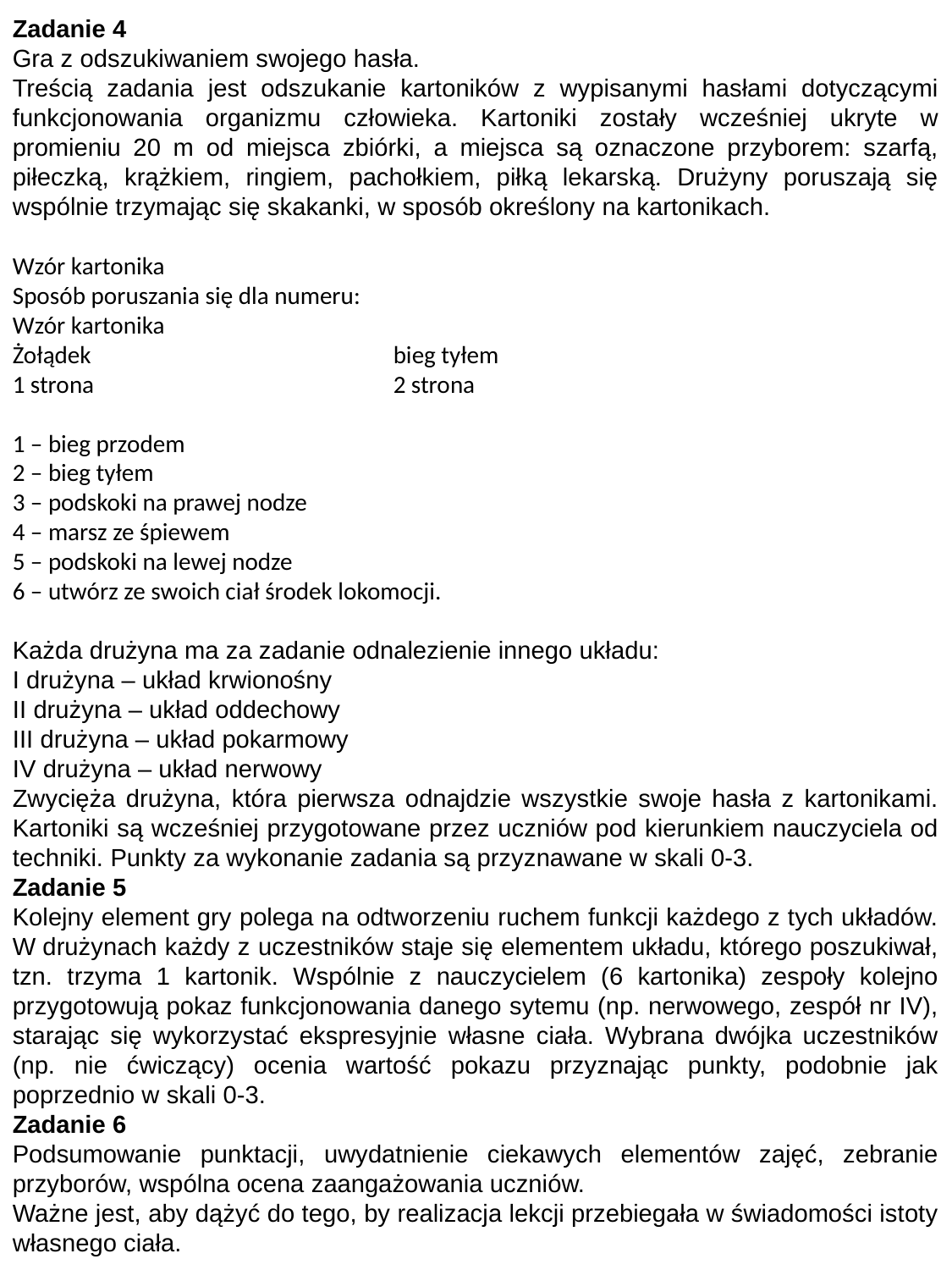

Zadanie 4
Gra z odszukiwaniem swojego hasła.
Treścią zadania jest odszukanie kartoników z wypisanymi hasłami dotyczącymi funkcjonowania organizmu człowieka. Kartoniki zostały wcześniej ukryte w promieniu 20 m od miejsca zbiórki, a miejsca są oznaczone przyborem: szarfą, piłeczką, krążkiem, ringiem, pachołkiem, piłką lekarską. Drużyny poruszają się wspólnie trzymając się skakanki, w sposób określony na kartonikach.

Wzór kartonika
Sposób poruszania się dla numeru:
Wzór kartonika
Żołądek   			bieg tyłem
1 strona			2 strona

1 – bieg przodem
2 – bieg tyłem
3 – podskoki na prawej nodze
4 – marsz ze śpiewem
5 – podskoki na lewej nodze
6 – utwórz ze swoich ciał środek lokomocji.

Każda drużyna ma za zadanie odnalezienie innego układu:
I drużyna – układ krwionośny
II drużyna – układ oddechowy
III drużyna – układ pokarmowy
IV drużyna – układ nerwowy
Zwycięża drużyna, która pierwsza odnajdzie wszystkie swoje hasła z kartonikami. Kartoniki są wcześniej przygotowane przez uczniów pod kierunkiem nauczyciela od techniki. Punkty za wykonanie zadania są przyznawane w skali 0-3.
Zadanie 5
Kolejny element gry polega na odtworzeniu ruchem funkcji każdego z tych układów. W drużynach każdy z uczestników staje się elementem układu, którego poszukiwał, tzn. trzyma 1 kartonik. Wspólnie z nauczycielem (6 kartonika) zespoły kolejno przygotowują pokaz funkcjonowania danego sytemu (np. nerwowego, zespół nr IV), starając się wykorzystać ekspresyjnie własne ciała. Wybrana dwójka uczestników (np. nie ćwiczący) ocenia wartość pokazu przyznając punkty, podobnie jak poprzednio w skali 0-3.
Zadanie 6
Podsumowanie punktacji, uwydatnienie ciekawych elementów zajęć, zebranie przyborów, wspólna ocena zaangażowania uczniów.
Ważne jest, aby dążyć do tego, by realizacja lekcji przebiegała w świadomości istoty własnego ciała.